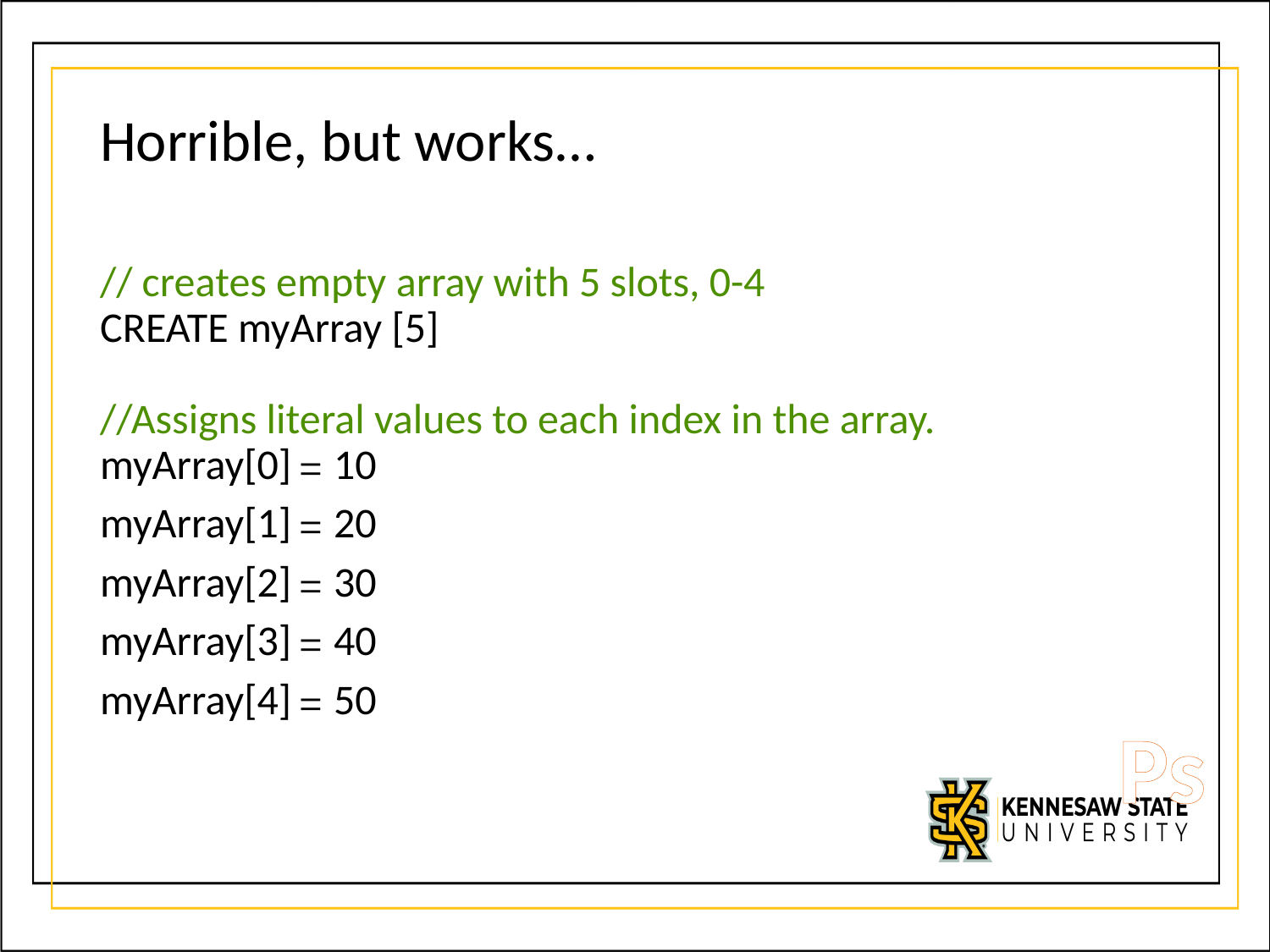

# Horrible, but works…
// creates empty array with 5 slots, 0-4
CREATE myArray [5]
//Assigns literal values to each index in the array.
myArray[0] = 10
myArray[1] = 20
myArray[2] = 30
myArray[3] = 40
myArray[4] = 50

Ps